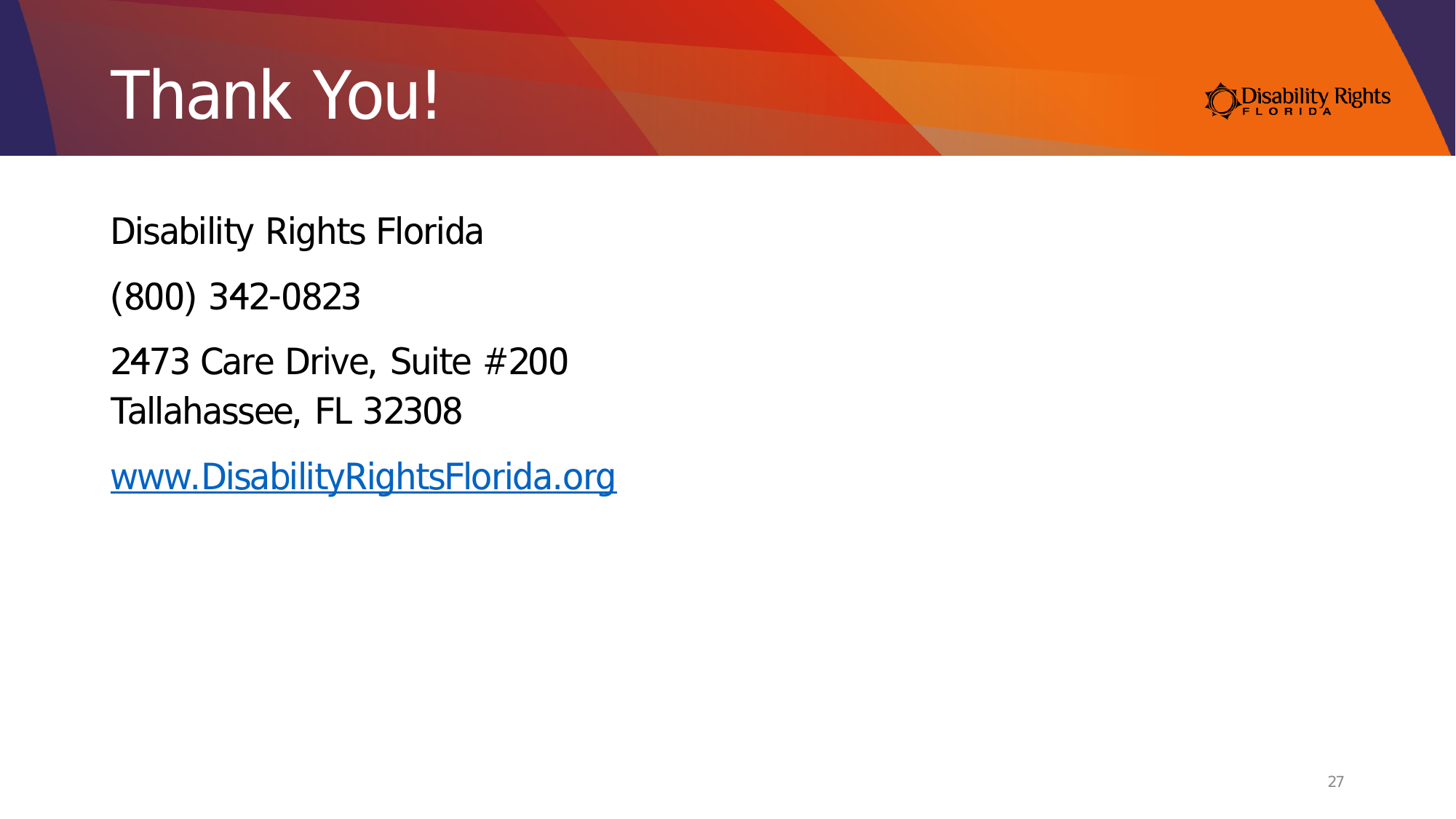

# Thank You!
Disability Rights Florida
(800) 342-0823
2473 Care Drive, Suite #200
Tallahassee, FL 32308
www.DisabilityRightsFlorida.org

27